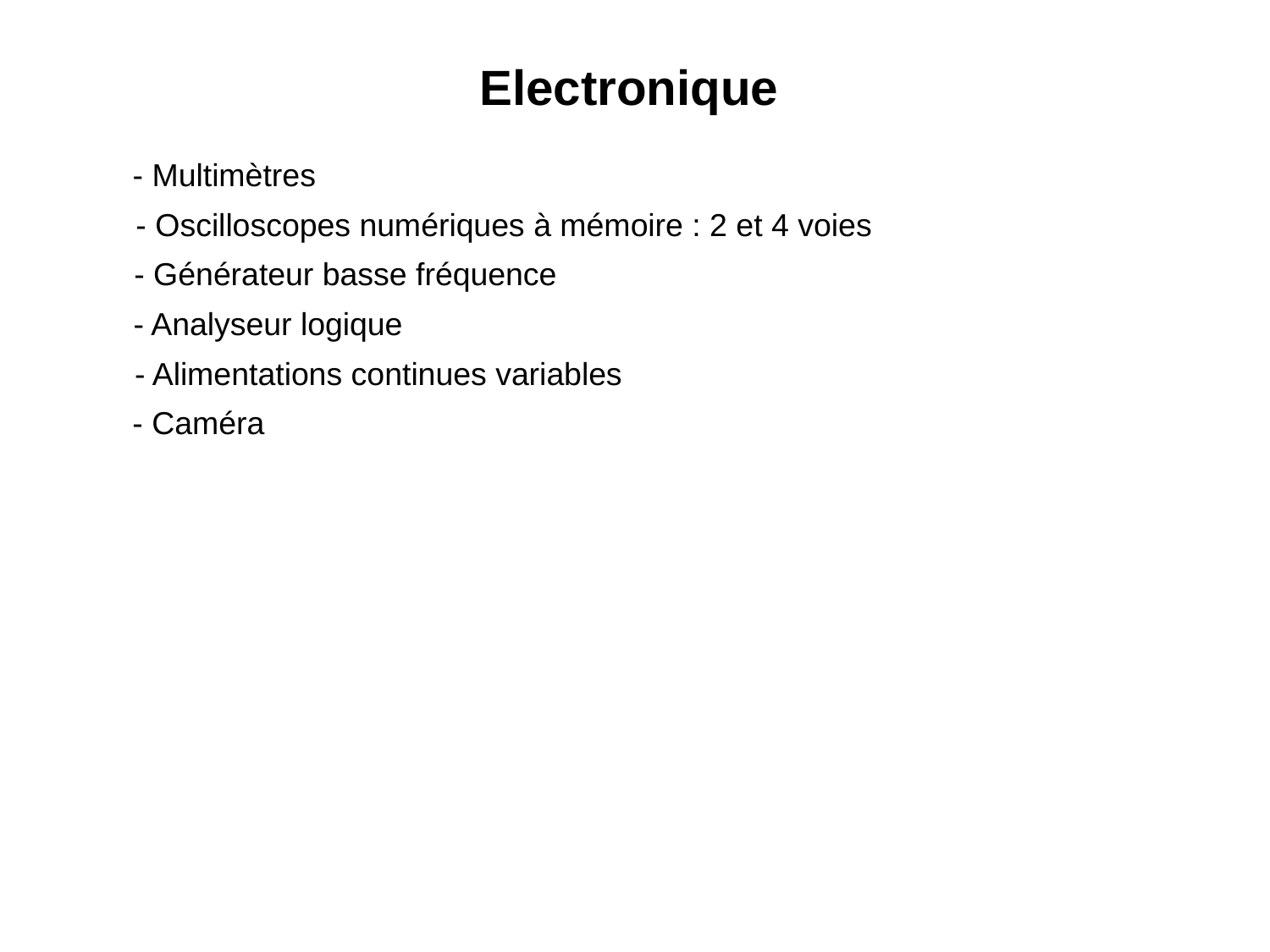

Electronique
- Multimètres
- Oscilloscopes numériques à mémoire : 2 et 4 voies
- Générateur basse fréquence
- Analyseur logique
- Alimentations continues variables
- Caméra